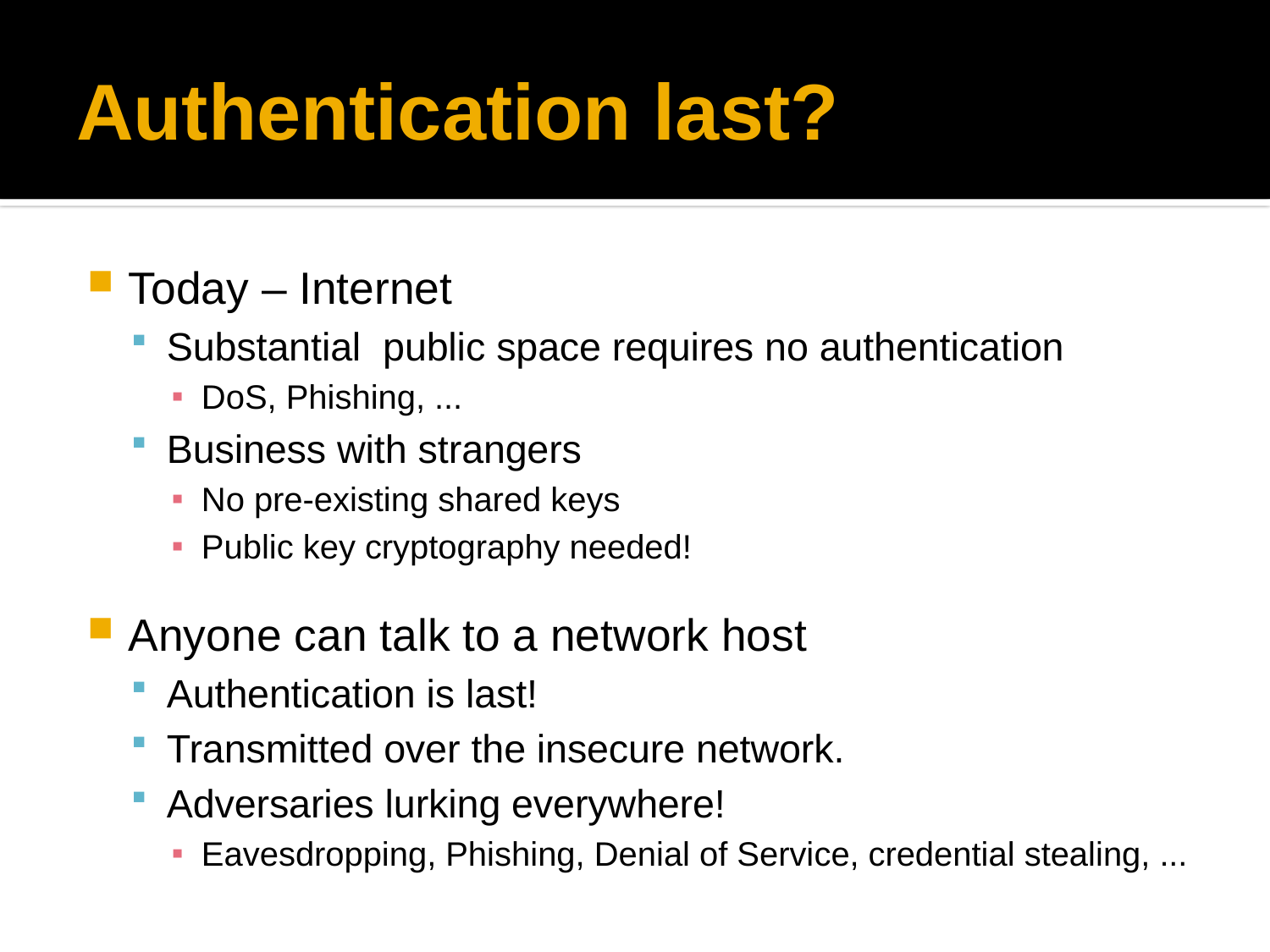

# Authentication last?
Today – Internet
Substantial  public space requires no authentication
DoS, Phishing, ...
Business with strangers
No pre-existing shared keys
Public key cryptography needed!
Anyone can talk to a network host
Authentication is last!
Transmitted over the insecure network.
Adversaries lurking everywhere!
Eavesdropping, Phishing, Denial of Service, credential stealing, ...